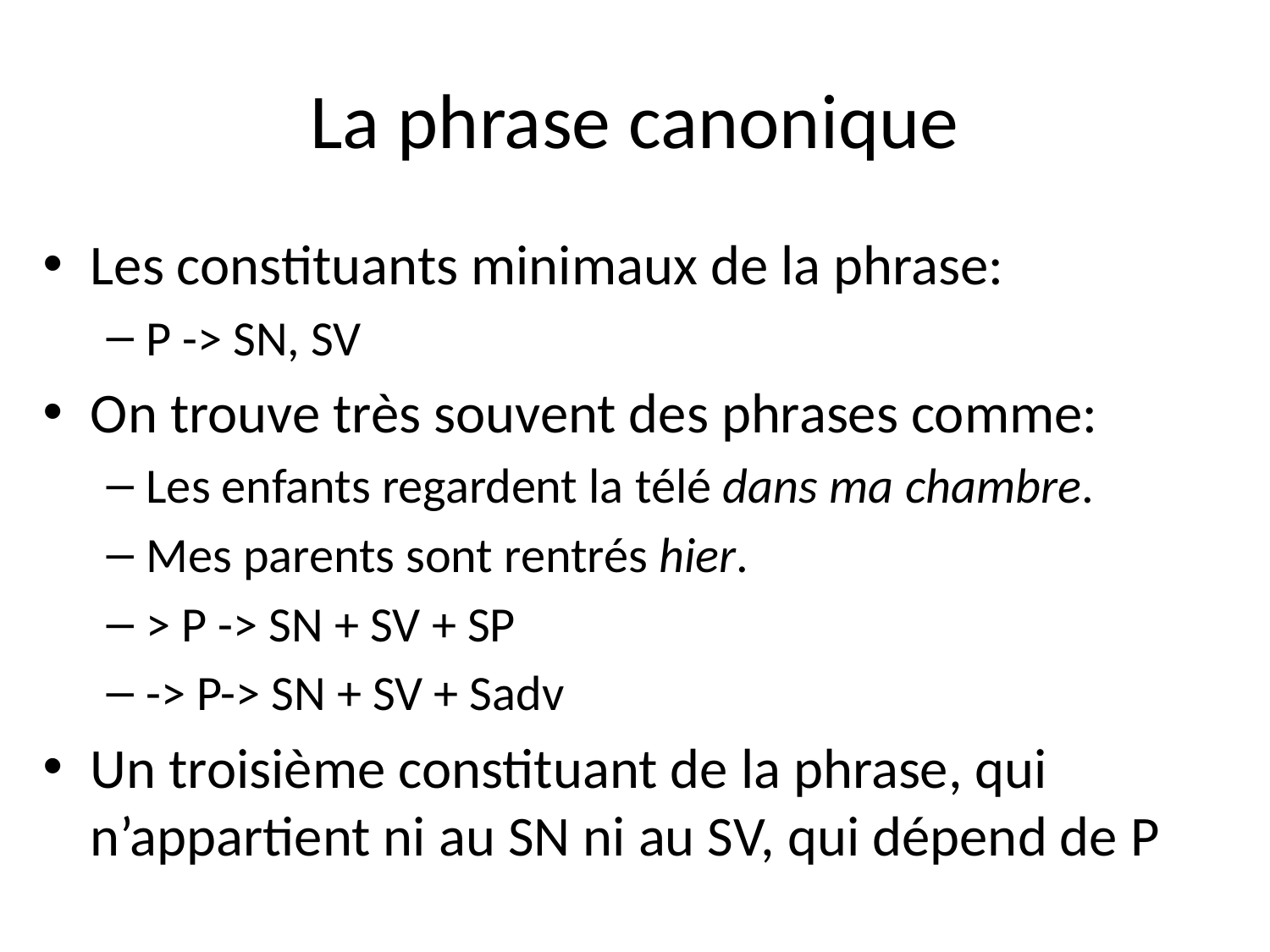

# La phrase canonique
Les constituants minimaux de la phrase:
P -> SN, SV
On trouve très souvent des phrases comme:
Les enfants regardent la télé dans ma chambre.
Mes parents sont rentrés hier.
> P -> SN + SV + SP
-> P-> SN + SV + Sadv
Un troisième constituant de la phrase, qui n’appartient ni au SN ni au SV, qui dépend de P